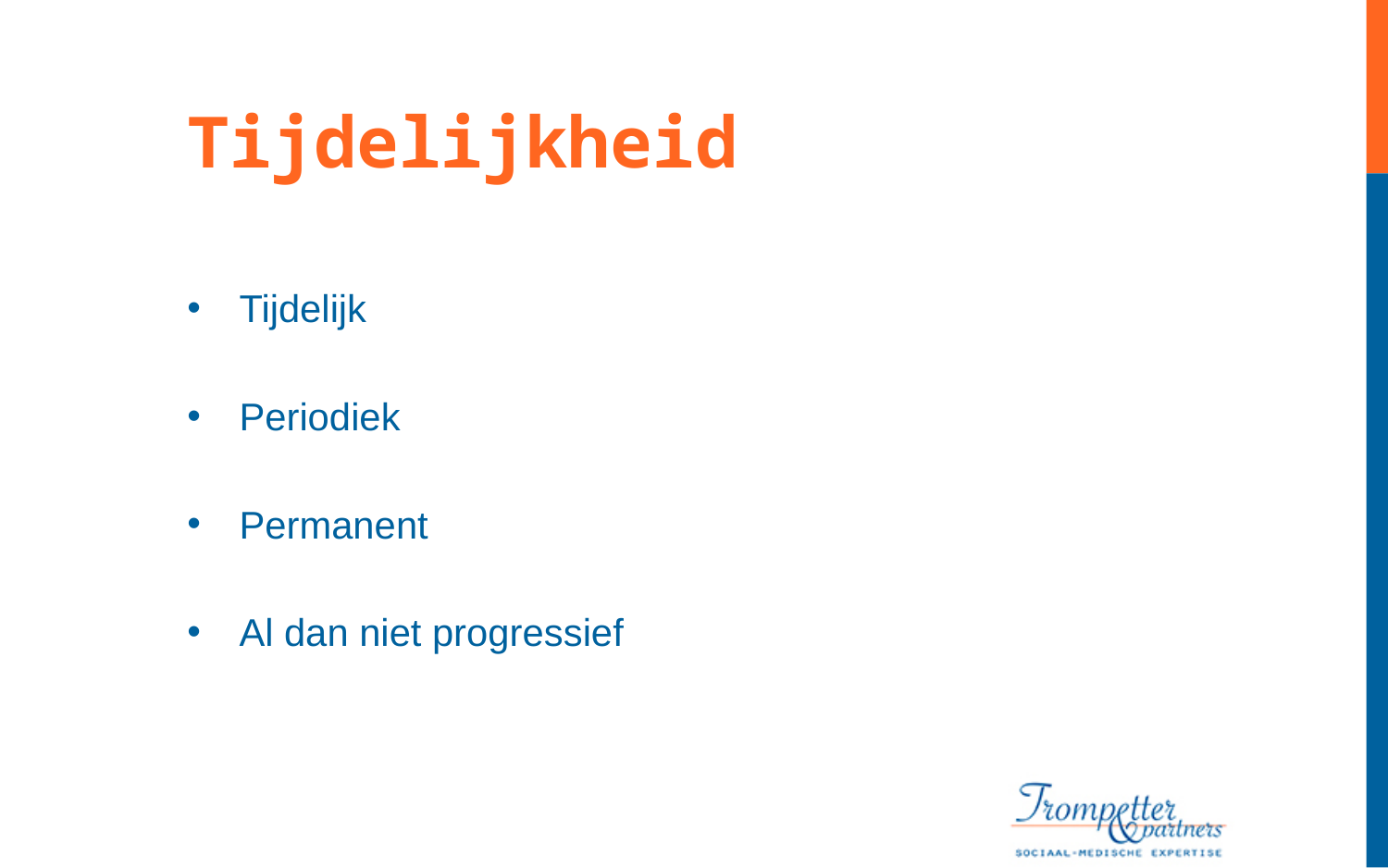

Tijdelijkheid

Tijdelijk

Periodiek

Permanent

Al dan niet progressief